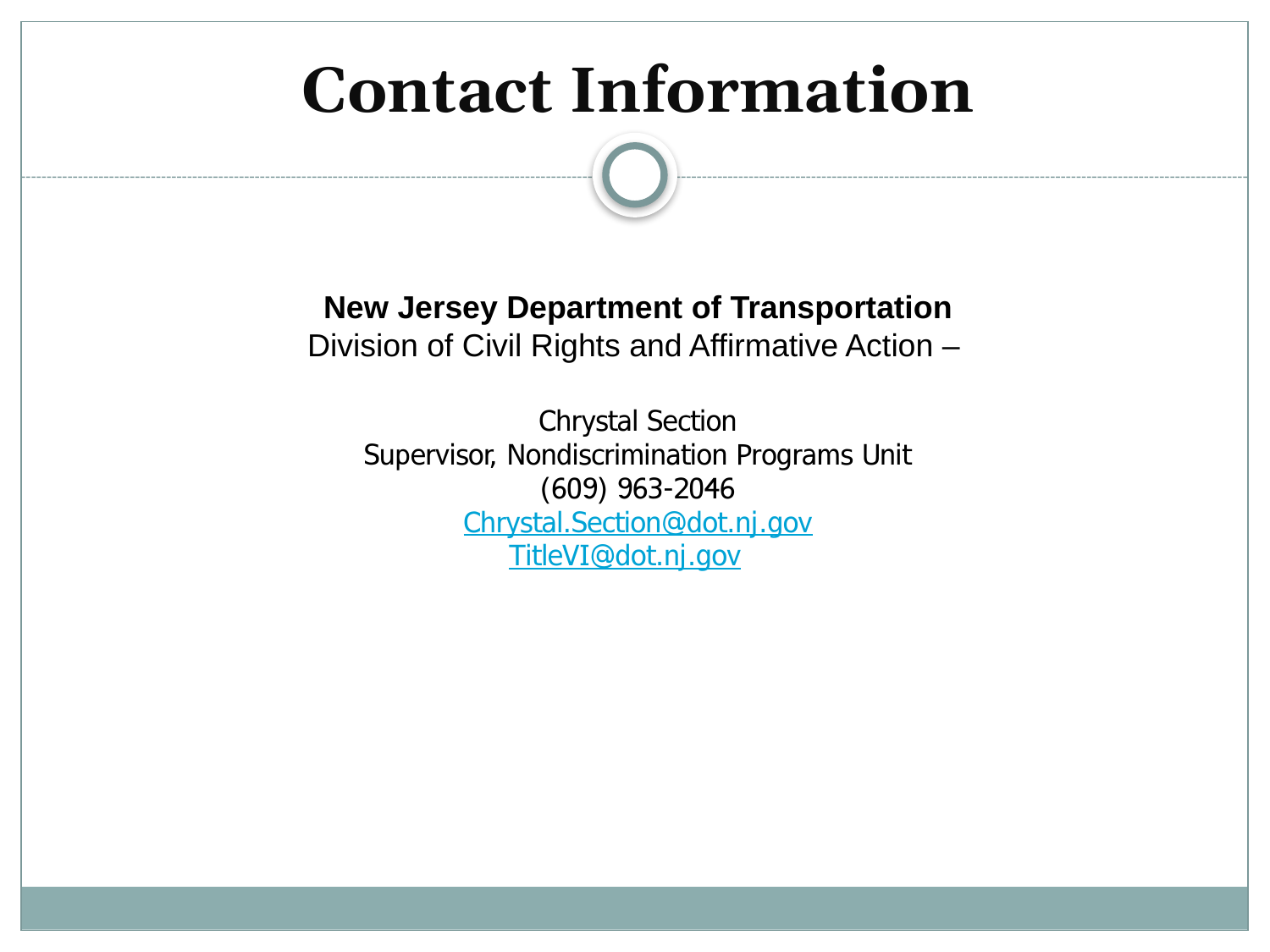

# Contact Information

New Jersey Department of Transportation
Division of Civil Rights and Affirmative Action –

Chrystal Section
Supervisor, Nondiscrimination Programs Unit
(609) 963-2046
Chrystal.Section@dot.nj.gov
TitleVI@dot.nj.gov